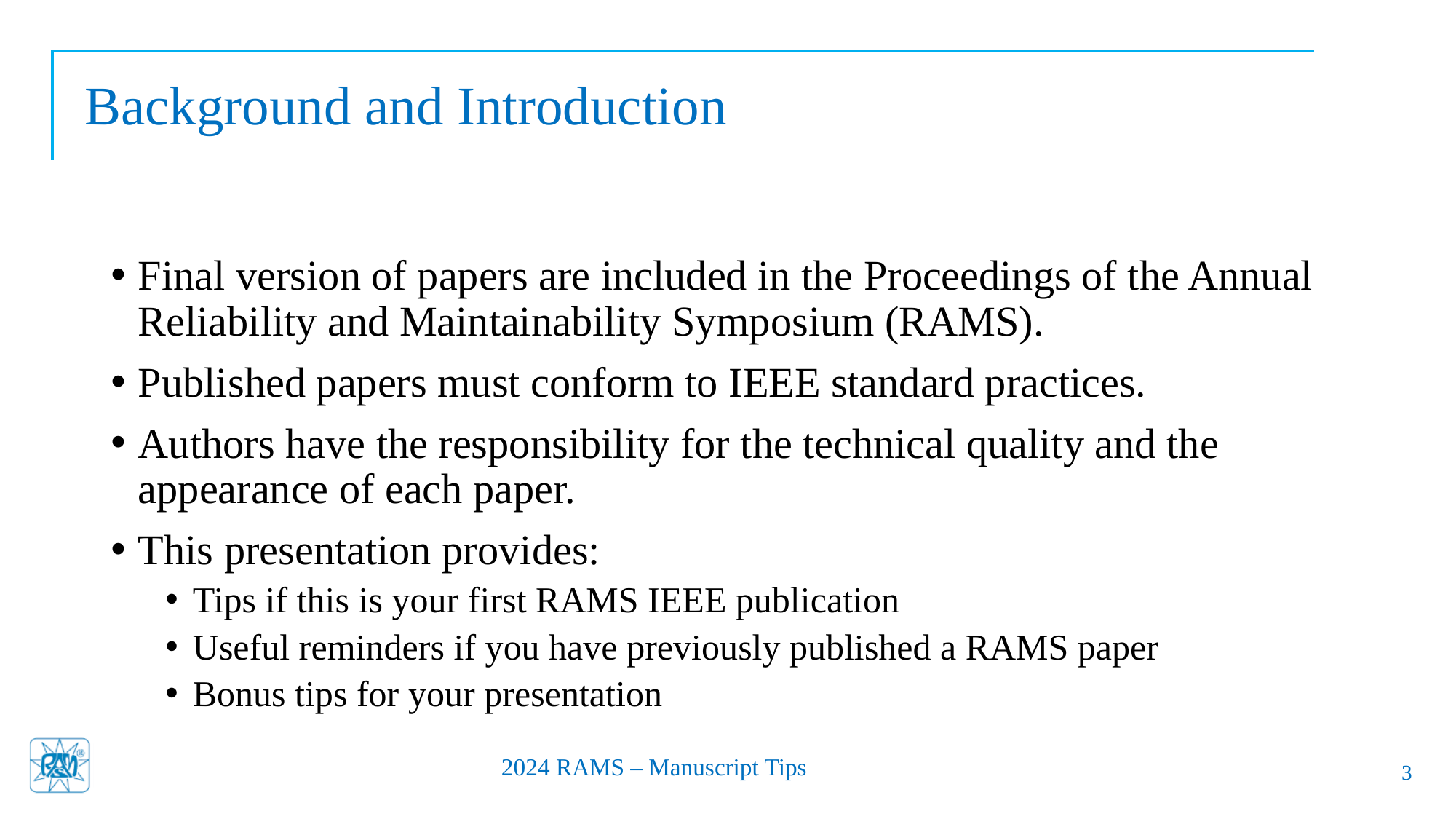

Background and Introduction
Final version of papers are included in the Proceedings of the Annual Reliability and Maintainability Symposium (RAMS).
Published papers must conform to IEEE standard practices.
Authors have the responsibility for the technical quality and the appearance of each paper.
This presentation provides:
Tips if this is your first RAMS IEEE publication
Useful reminders if you have previously published a RAMS paper
Bonus tips for your presentation